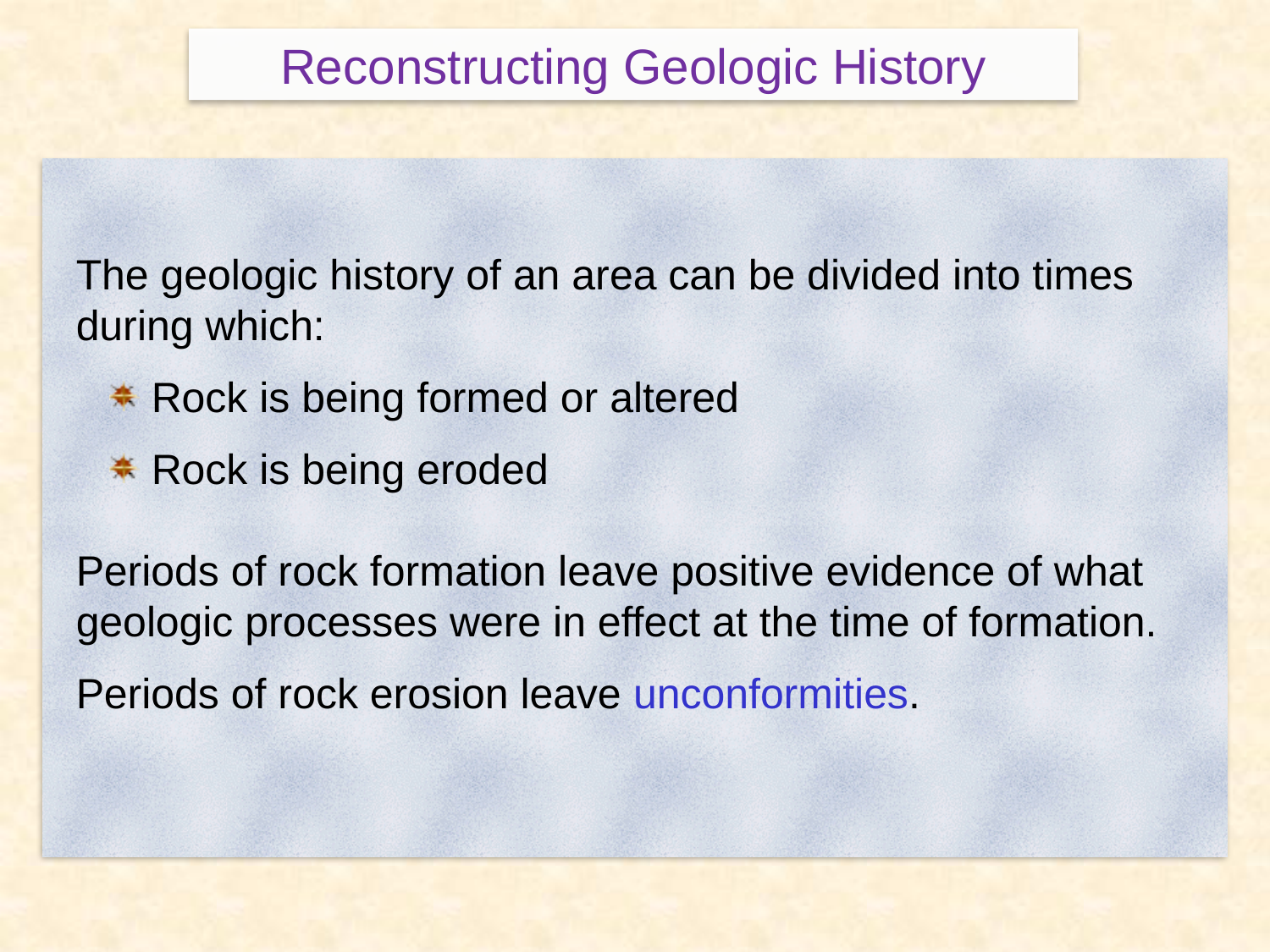

Reconstructing Geologic History

The geologic history of an area can be divided into times during which:
 Rock is being formed or altered
 Rock is being eroded
Periods of rock formation leave positive evidence of what geologic processes were in effect at the time of formation.
Periods of rock erosion leave unconformities.